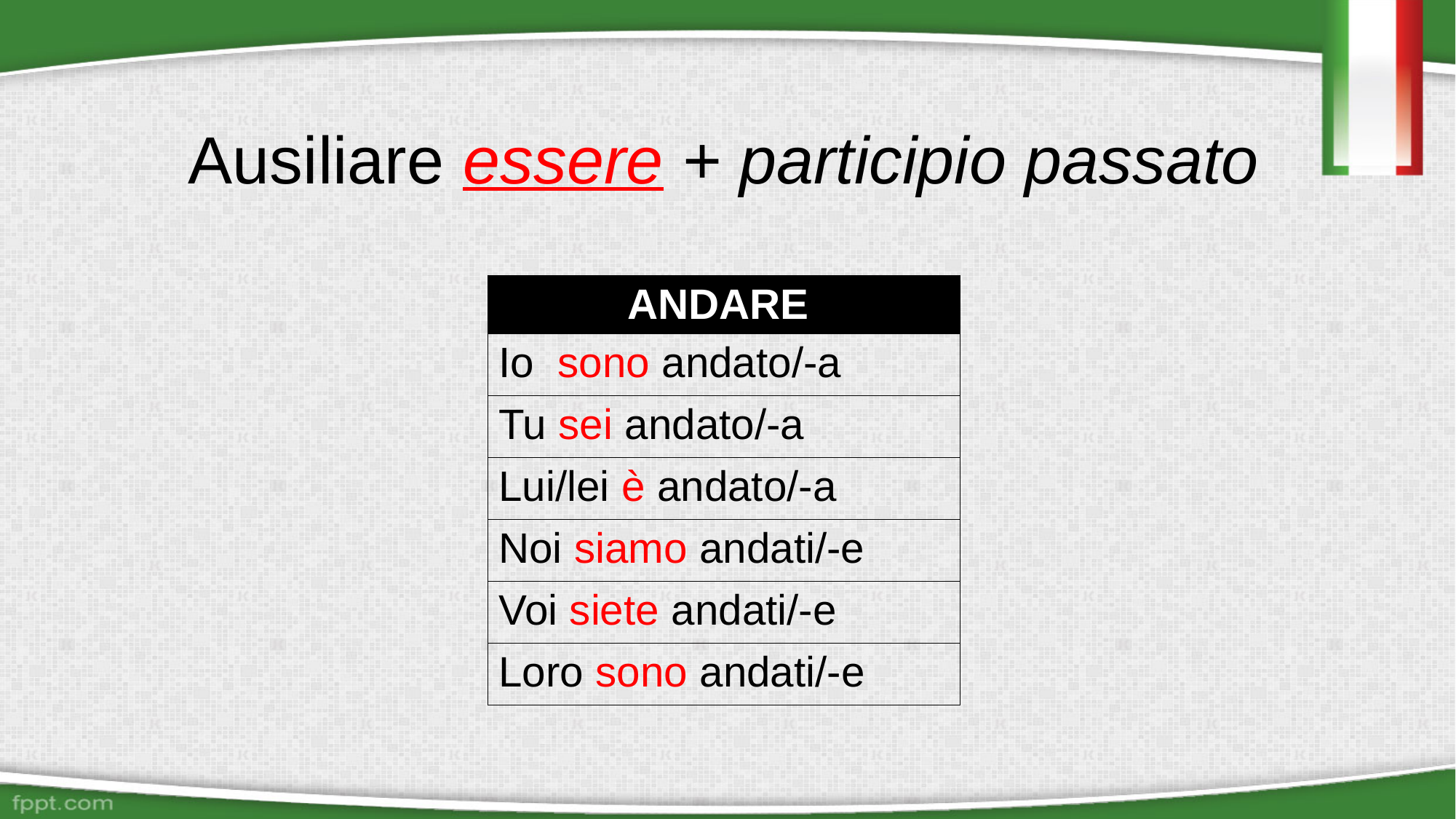

# Ausiliare essere + participio passato
| ANDARE |
| --- |
| Io sono andato/-a |
| Tu sei andato/-a |
| Lui/lei è andato/-a |
| Noi siamo andati/-e |
| Voi siete andati/-e |
| Loro sono andati/-e |